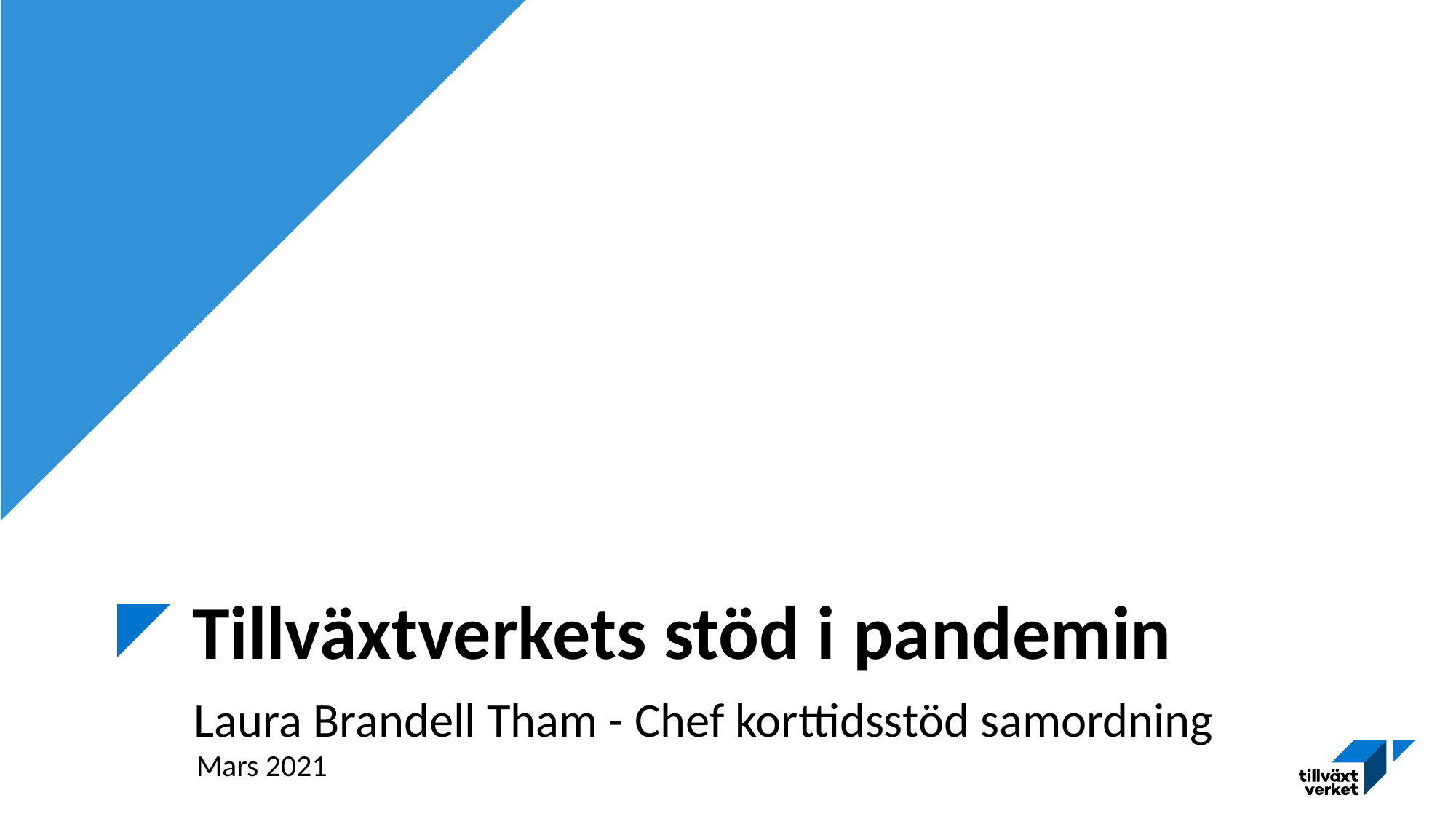

# Tillväxtverkets stöd i pandemin
Laura Brandell Tham - Chef korttidsstöd samordning

Mars 2021